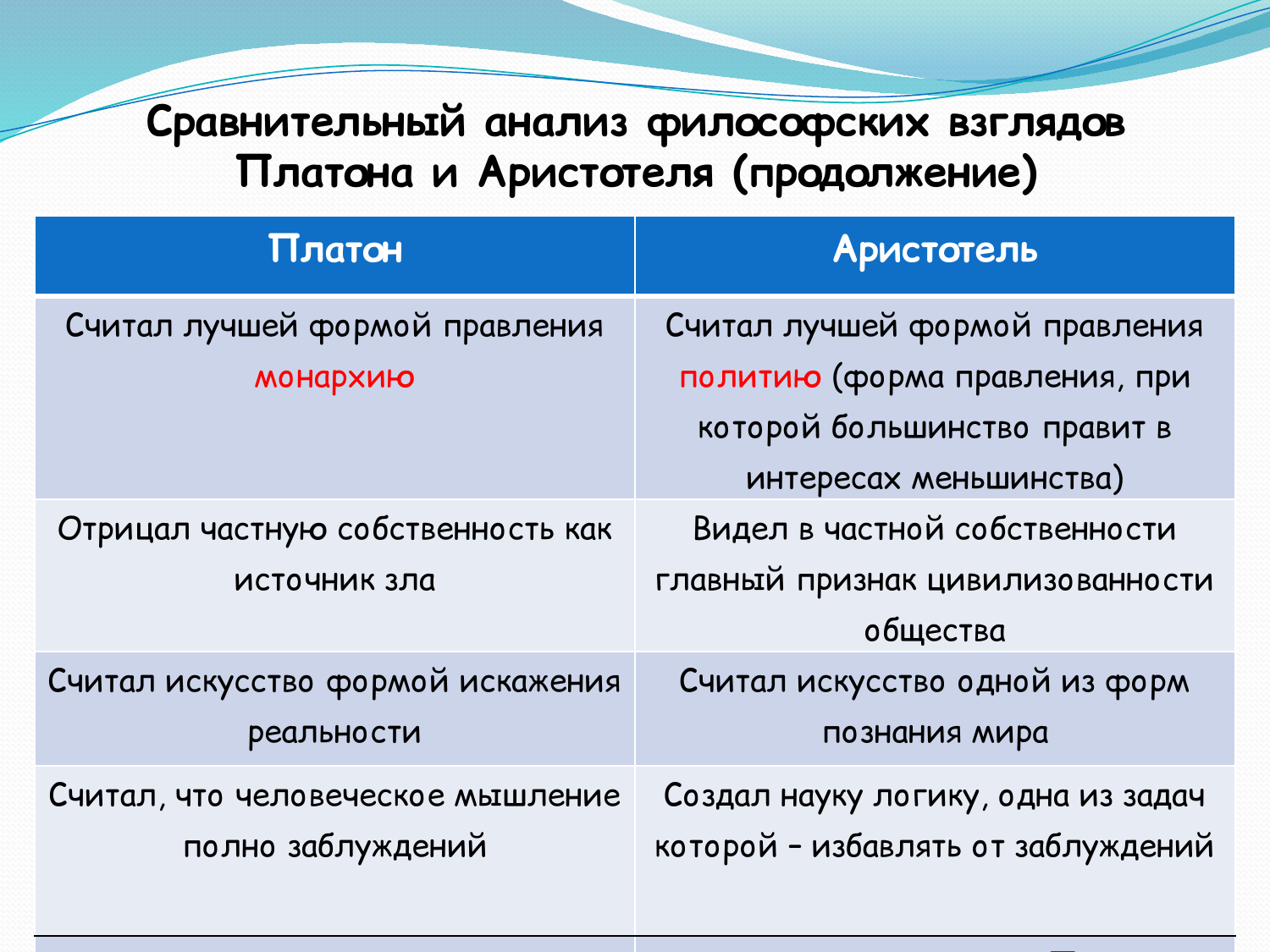

# Сравнительный анализ философских взглядов Платона и Аристотеля (продолжение)
| Платон | Аристотель |
| --- | --- |
| Считал лучшей формой правления монархию | Считал лучшей формой правления политию (форма правления, при которой большинство правит в интересах меньшинства) |
| Отрицал частную собственность как источник зла | Видел в частной собственности главный признак цивилизованности общества |
| Считал искусство формой искажения реальности | Считал искусство одной из форм познания мира |
| Считал, что человеческое мышление полно заблуждений | Создал науку логику, одна из задач которой – избавлять от заблуждений |
| Главная книга:«Диалоги» | Главные книги:«Этика», «Политика» |